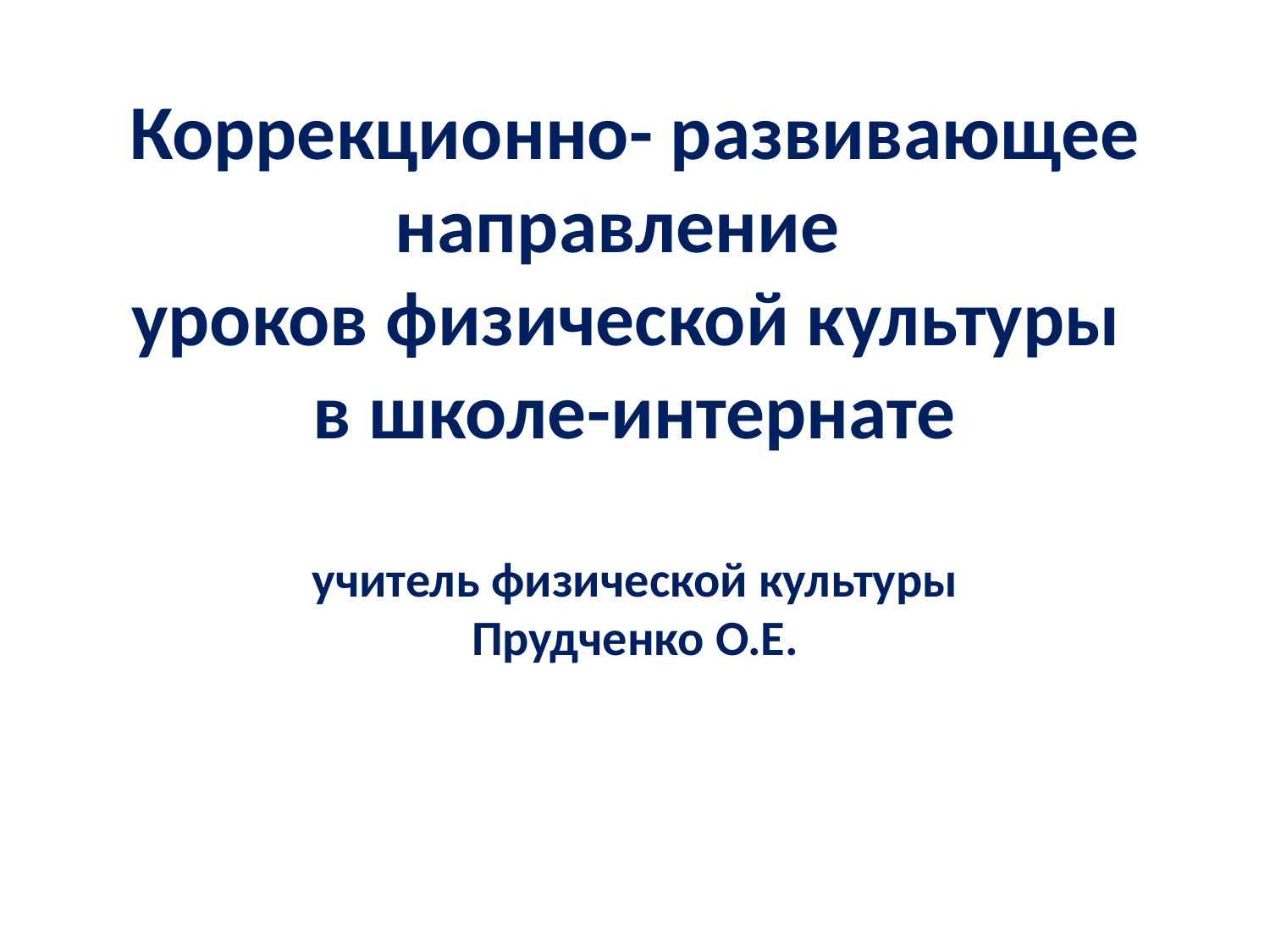

# Коррекционно- развивающее направление уроков физической культуры в школе-интернате учитель физической культуры Прудченко О.Е.